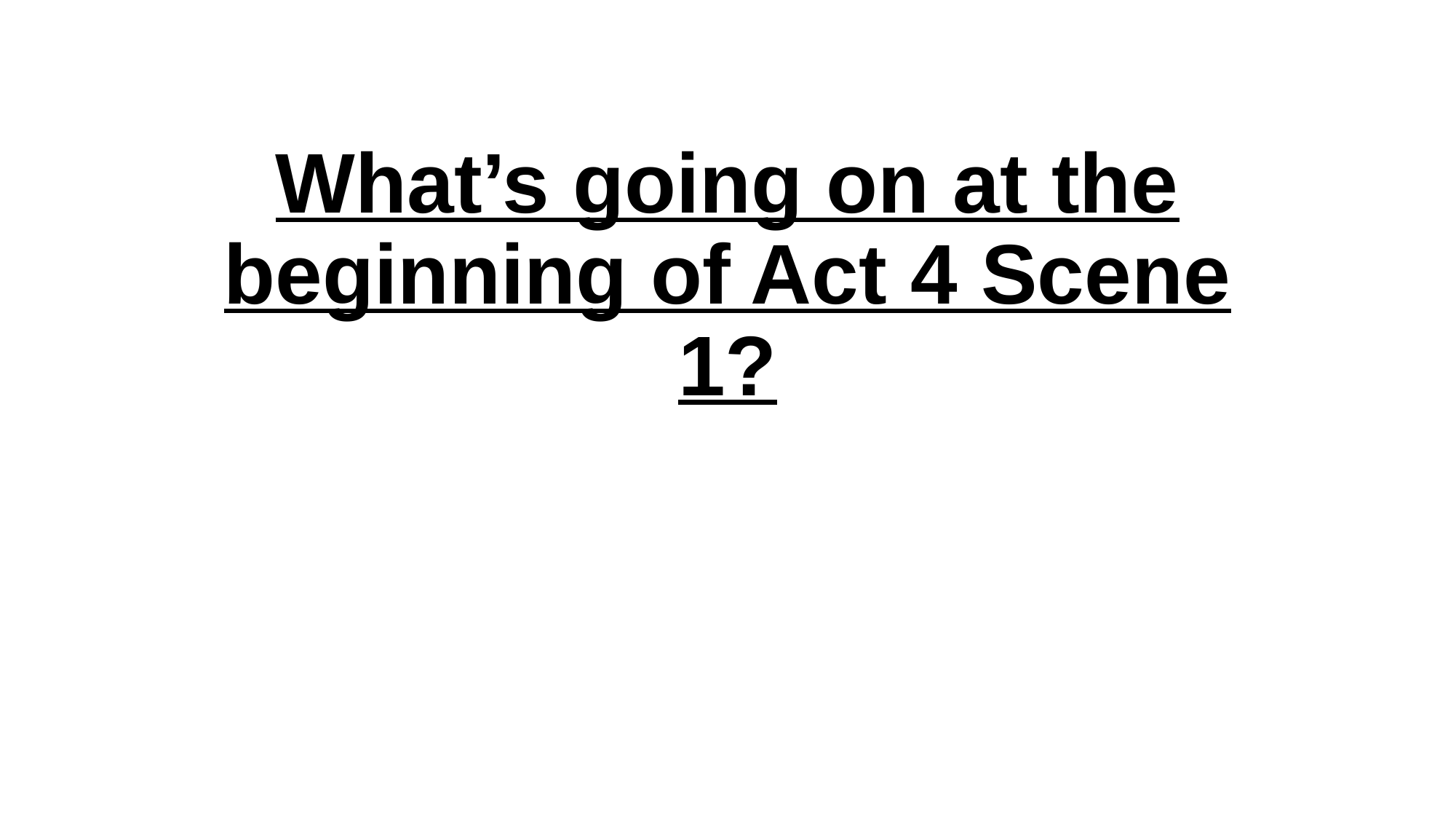

# What’s going on at the beginning of Act 4 Scene 1?